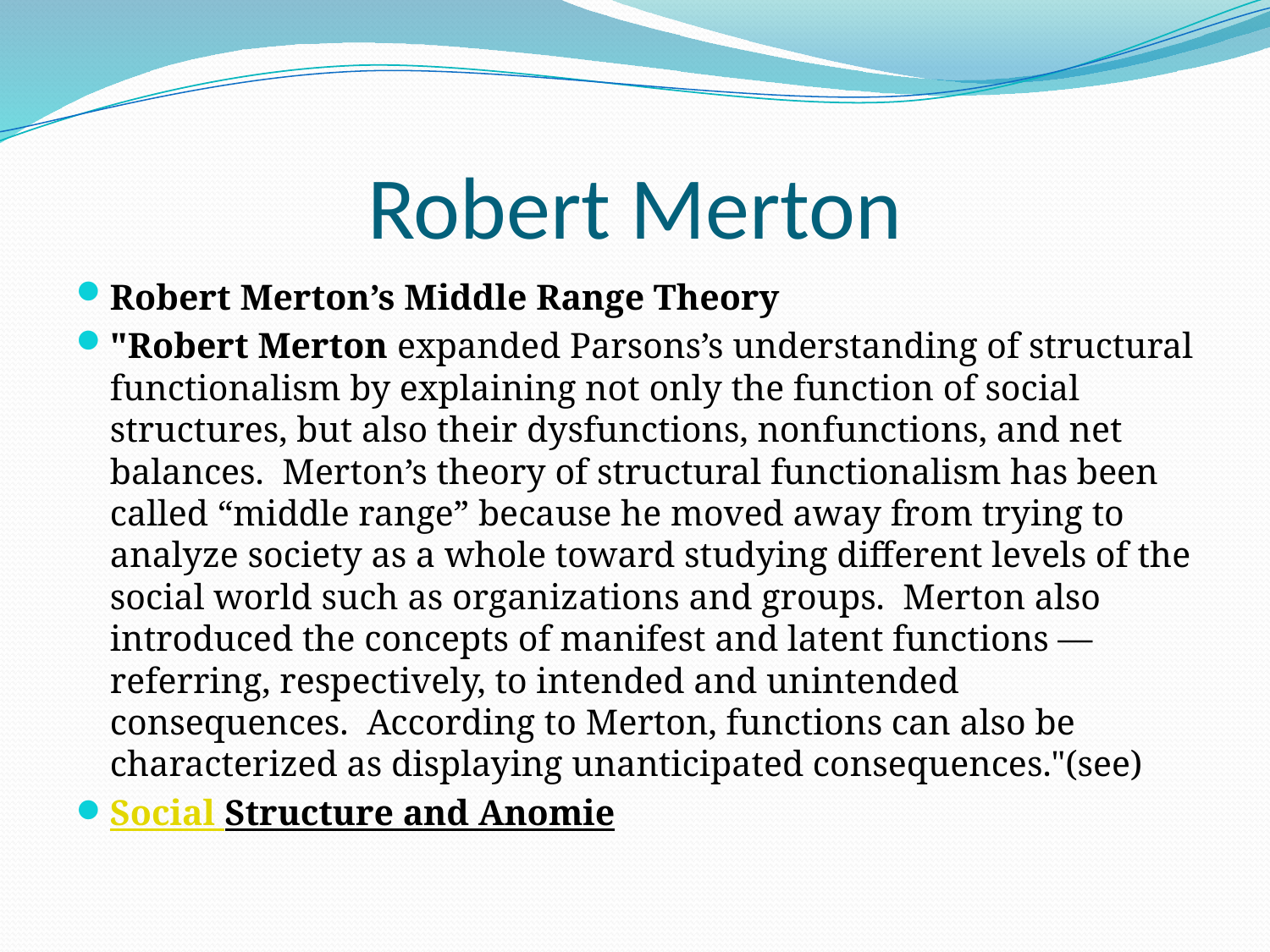

# Robert Merton
Robert Merton’s Middle Range Theory
"Robert Merton expanded Parsons’s understanding of structural functionalism by explaining not only the function of social structures, but also their dysfunctions, nonfunctions, and net balances.  Merton’s theory of structural functionalism has been called “middle range” because he moved away from trying to analyze society as a whole toward studying different levels of the social world such as organizations and groups.  Merton also introduced the concepts of manifest and latent functions — referring, respectively, to intended and unintended consequences.  According to Merton, functions can also be characterized as displaying unanticipated consequences."(see)
Social Structure and Anomie